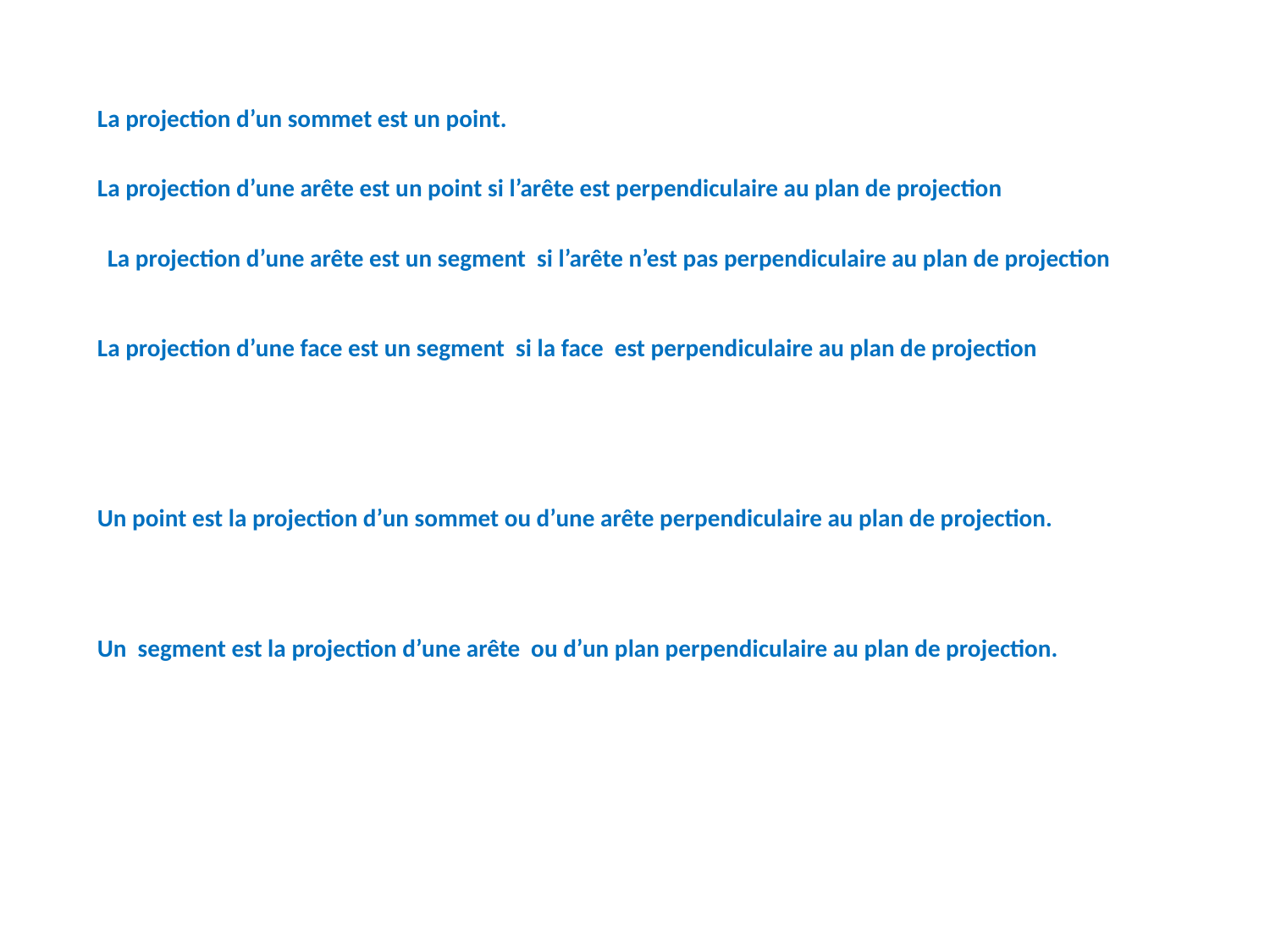

La projection d’un sommet est un point.
La projection d’une arête est un point si l’arête est perpendiculaire au plan de projection
La projection d’une arête est un segment  si l’arête n’est pas perpendiculaire au plan de projection
La projection d’une face est un segment  si la face  est perpendiculaire au plan de projection
Un point est la projection d’un sommet ou d’une arête perpendiculaire au plan de projection.
Un  segment est la projection d’une arête  ou d’un plan perpendiculaire au plan de projection.